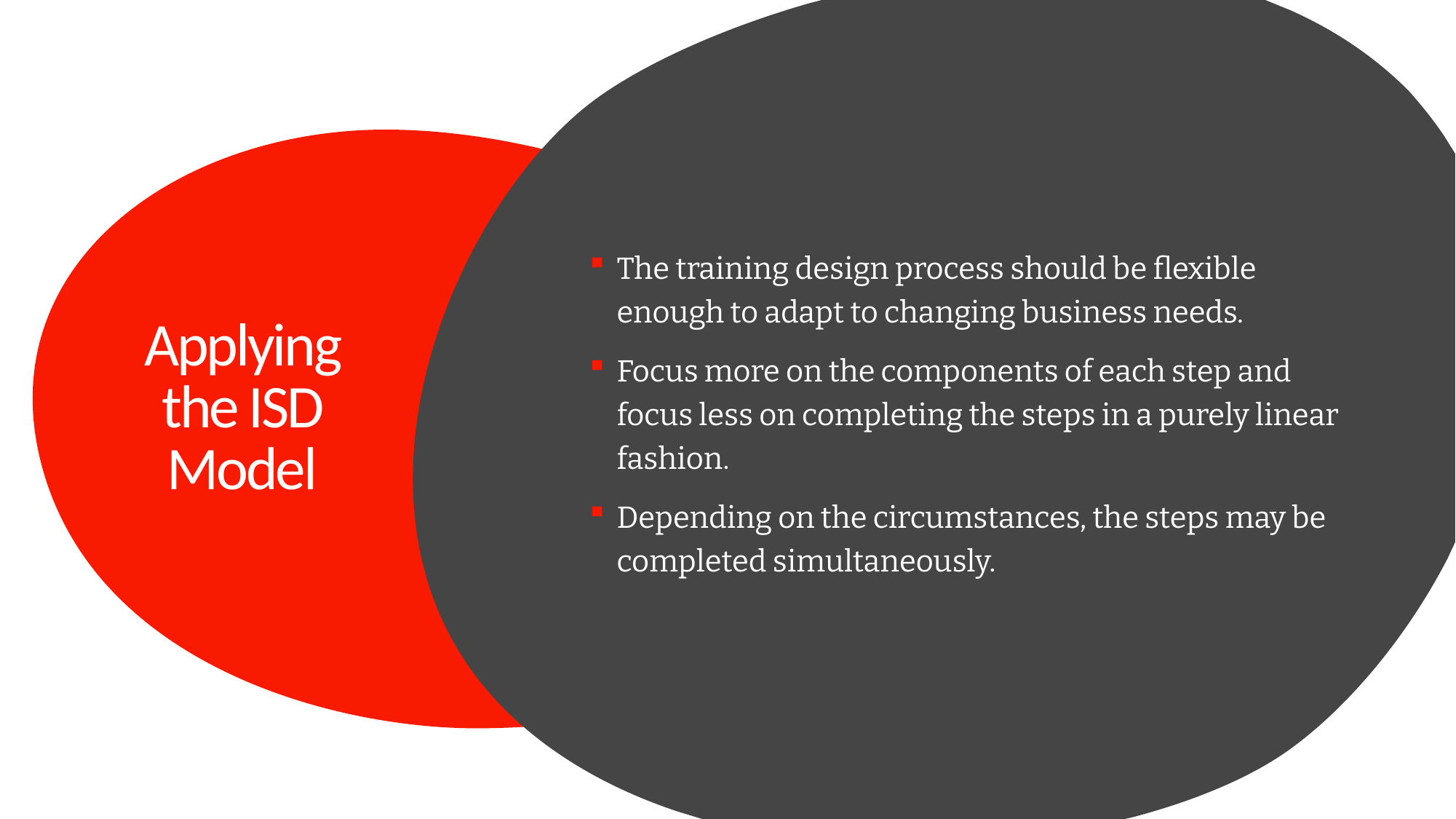

The training design process should be flexible enough to adapt to changing business needs.
Focus more on the components of each step and focus less on completing the steps in a purely linear fashion.
Depending on the circumstances, the steps may be completed simultaneously.
# Applying the ISD Model